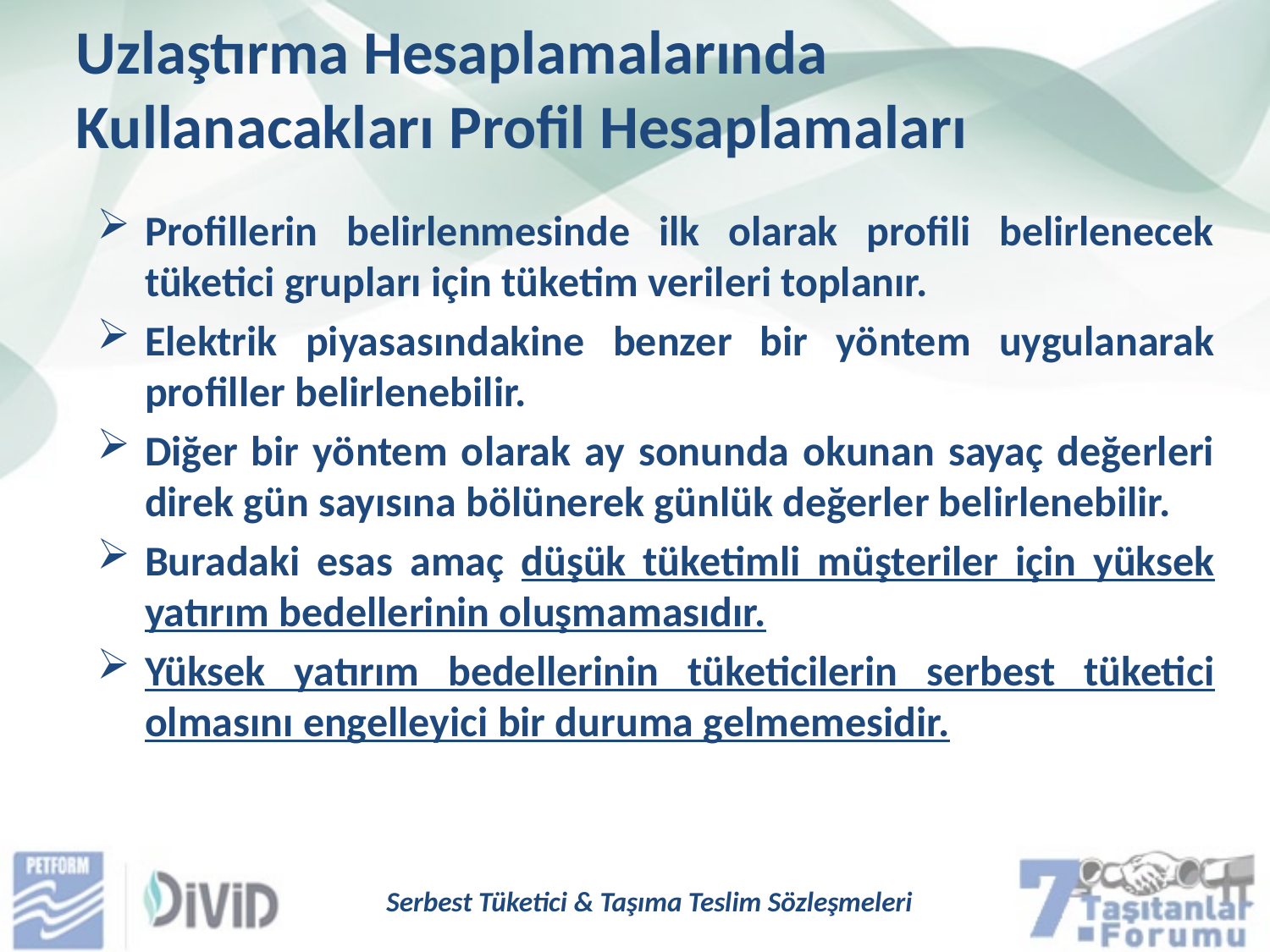

Uzlaştırma Hesaplamalarında Kullanacakları Profil Hesaplamaları

Profillerin belirlenmesinde ilk olarak profili belirlenecek tüketici grupları için tüketim verileri toplanır.
Elektrik piyasasındakine benzer bir yöntem uygulanarak profiller belirlenebilir.
Diğer bir yöntem olarak ay sonunda okunan sayaç değerleri direk gün sayısına bölünerek günlük değerler belirlenebilir.
Buradaki esas amaç düşük tüketimli müşteriler için yüksek yatırım bedellerinin oluşmamasıdır.
Yüksek yatırım bedellerinin tüketicilerin serbest tüketici olmasını engelleyici bir duruma gelmemesidir.

Serbest Tüketici & Taşıma Teslim Sözleşmeleri